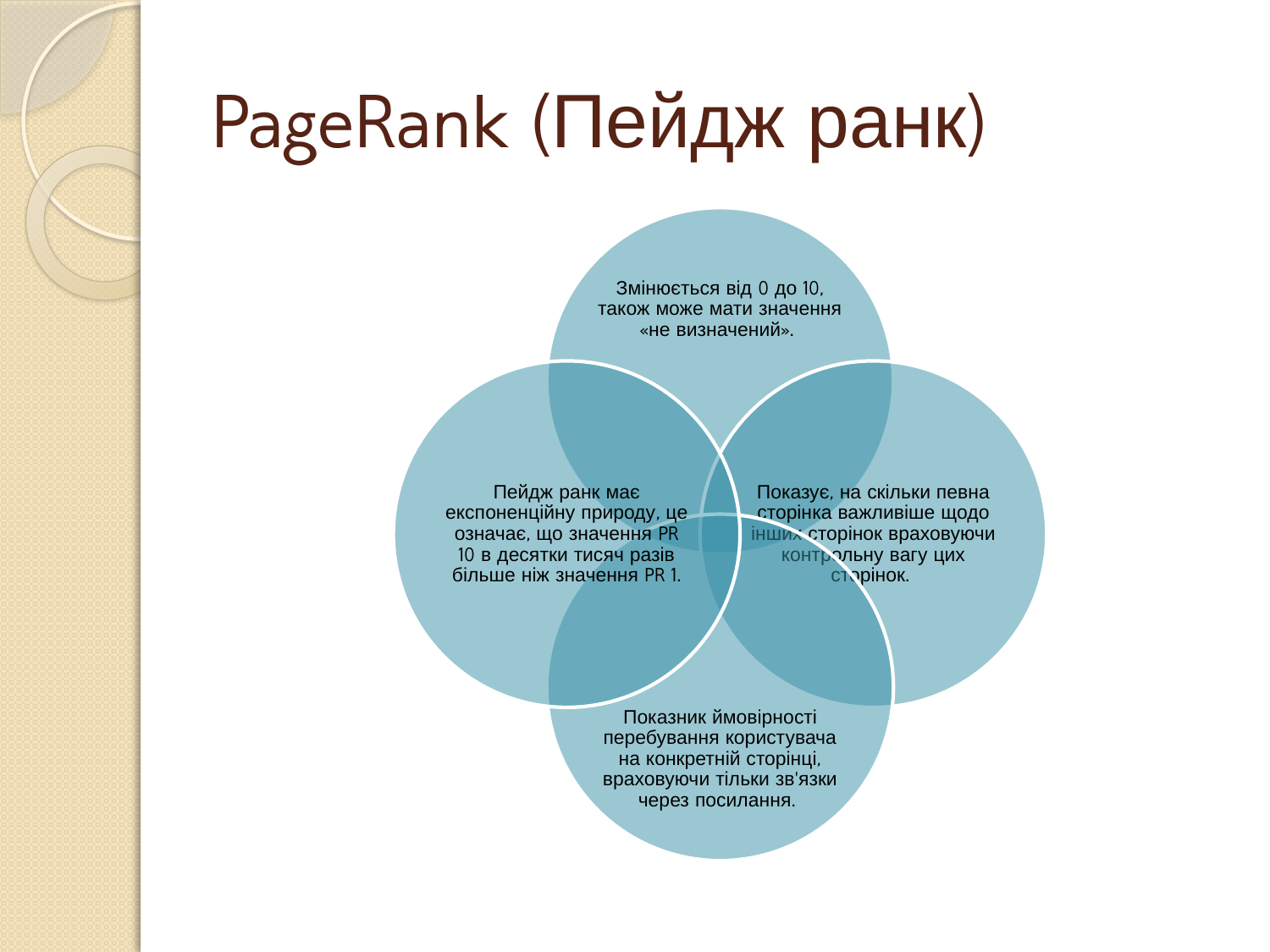

# PageRank (Пейдж ранк)
Змінюється від 0 до 10, також може мати значення «не визначений».
Показує, на скільки певна сторінка важливіше щодо інших сторінок враховуючи контрольну вагу цих сторінок.
Показник ймовірності перебування користувача на конкретній сторінці, враховуючи тільки зв'язки через посилання.
Пейдж ранк має експоненційну природу, це означає, що значення PR 10 в десятки тисяч разів більше ніж значення PR 1.